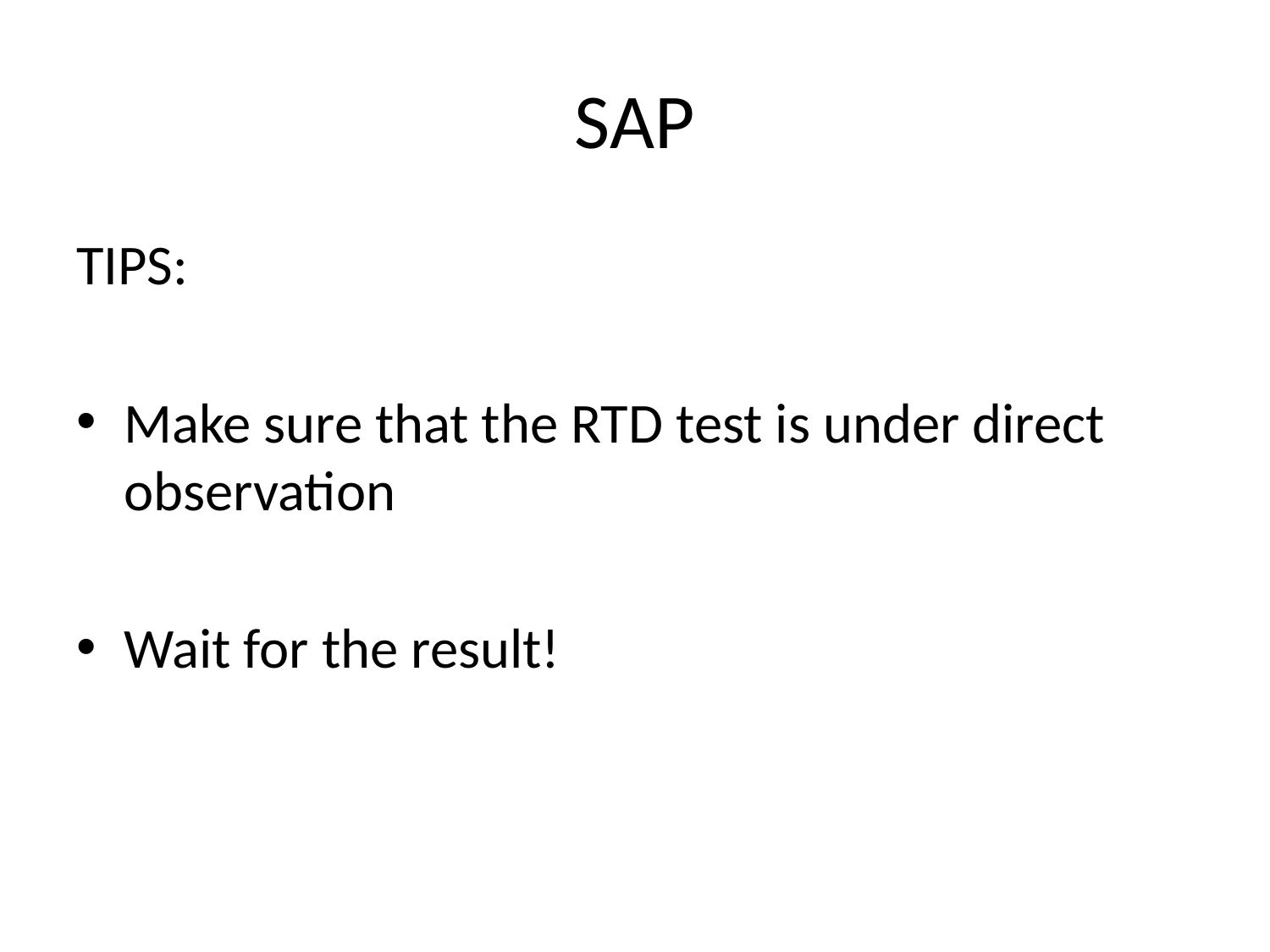

# SAP
TIPS:

Make sure that the RTD test is under direct observation

Wait for the result!